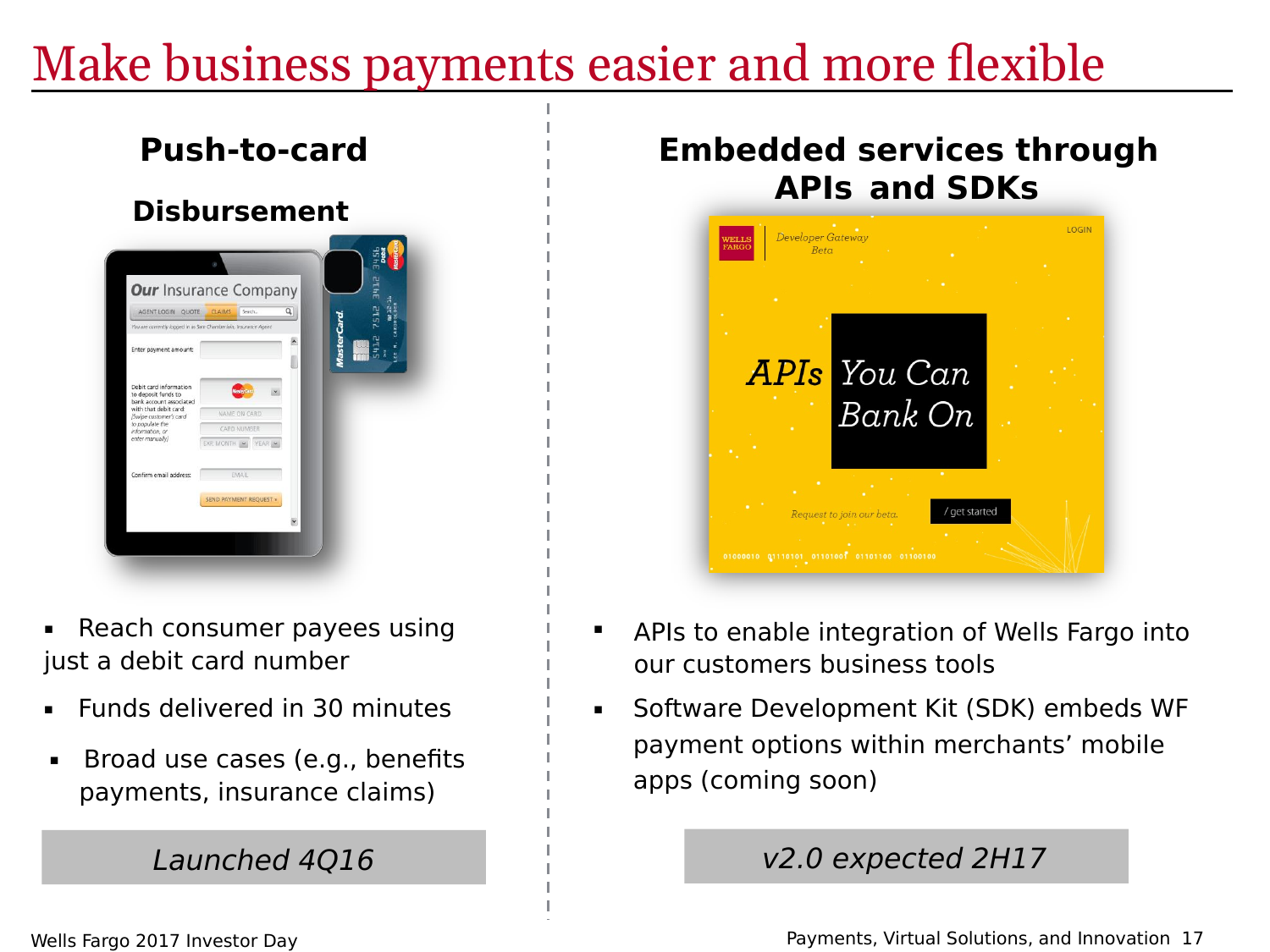

Make business payments
easier and more flexible

Push-to-card
Disbursement
Embedded services through
APIs
and
SDKs

▪    Reach consumer payees using just a debit card number
▪
APIs to enable integration of Wells Fargo into our customers business tools
▪    Funds delivered in 30 minutes
Software Development Kit (SDK) embeds WF
payment options within merchants’ mobile apps (coming soon)
▪
▪    Broad use cases (e.g., benefits payments, insurance claims)

v2.0 expected 2H17

Launched 4Q16
Payments, Virtual Solutions, and Innovation  17
Wells Fargo 2017 Investor Day